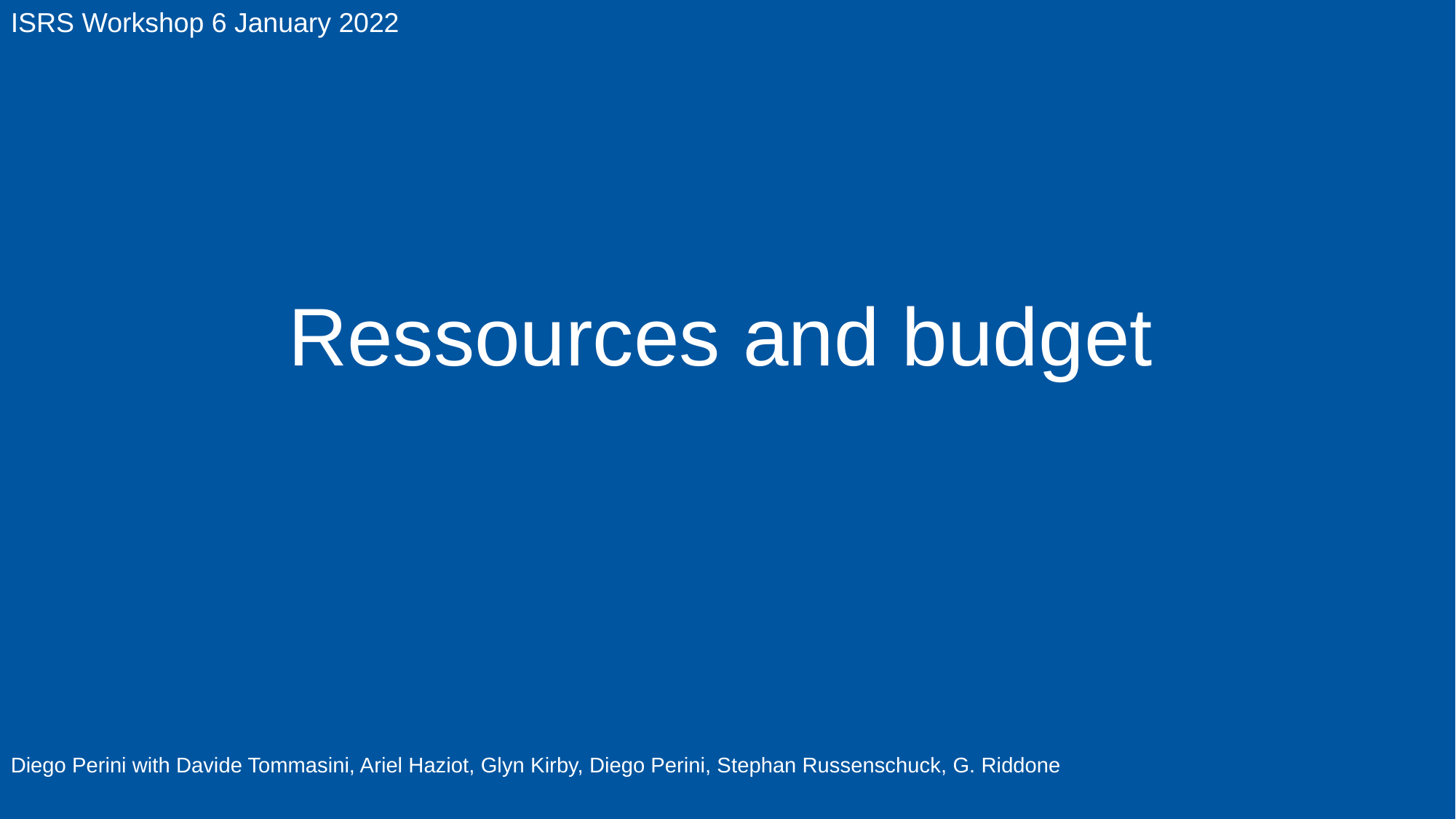

ISRS Workshop 6 January 2022
Ressources and budget
Diego Perini with Davide Tommasini, Ariel Haziot, Glyn Kirby, Diego Perini, Stephan Russenschuck, G. Riddone